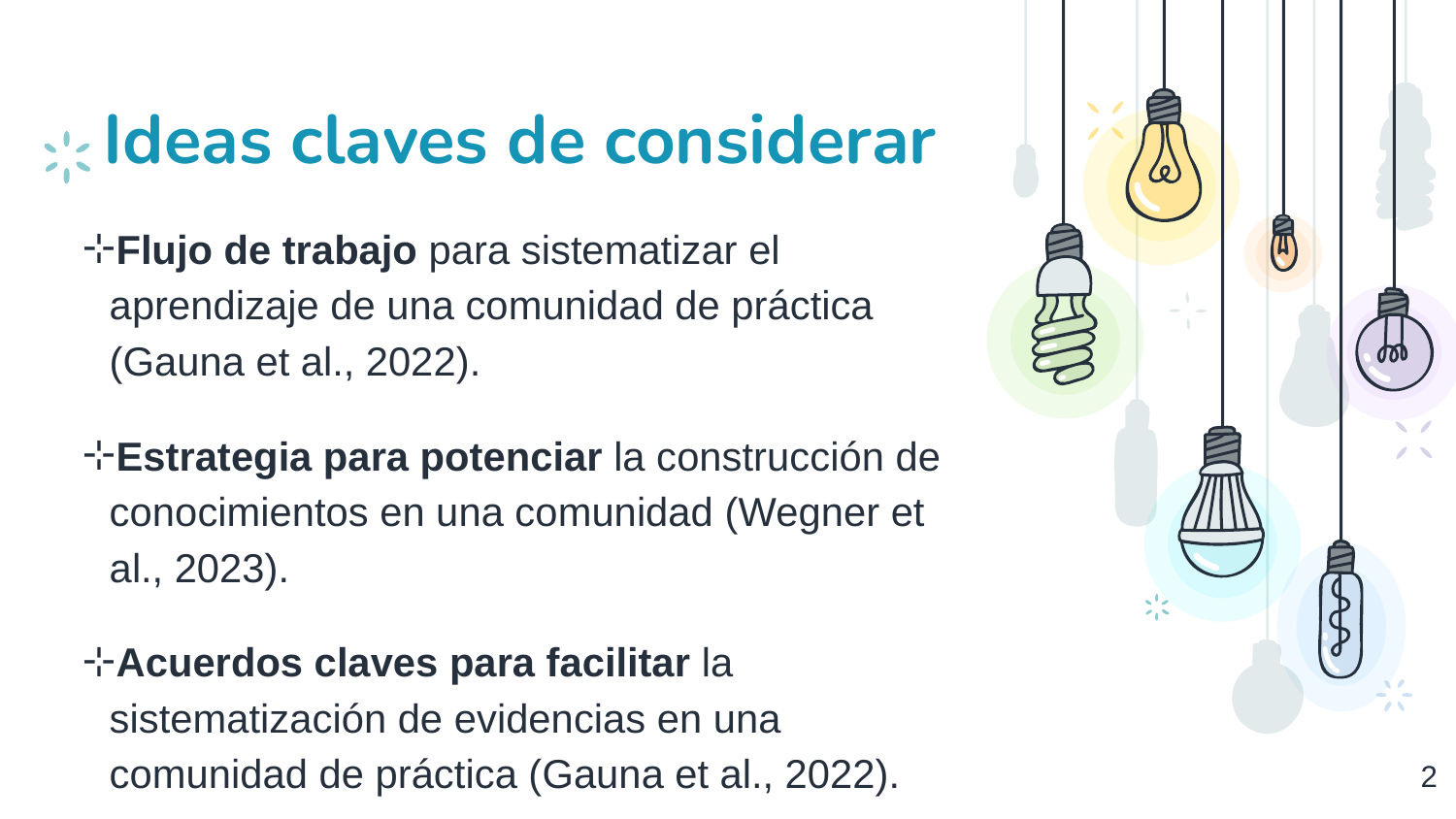

# Ideas claves de considerar
Flujo de trabajo para sistematizar el aprendizaje de una comunidad de práctica (Gauna et al., 2022).

Estrategia para potenciar la construcción de conocimientos en una comunidad (Wegner et al., 2023).

Acuerdos claves para facilitar la sistematización de evidencias en una comunidad de práctica (Gauna et al., 2022).

2